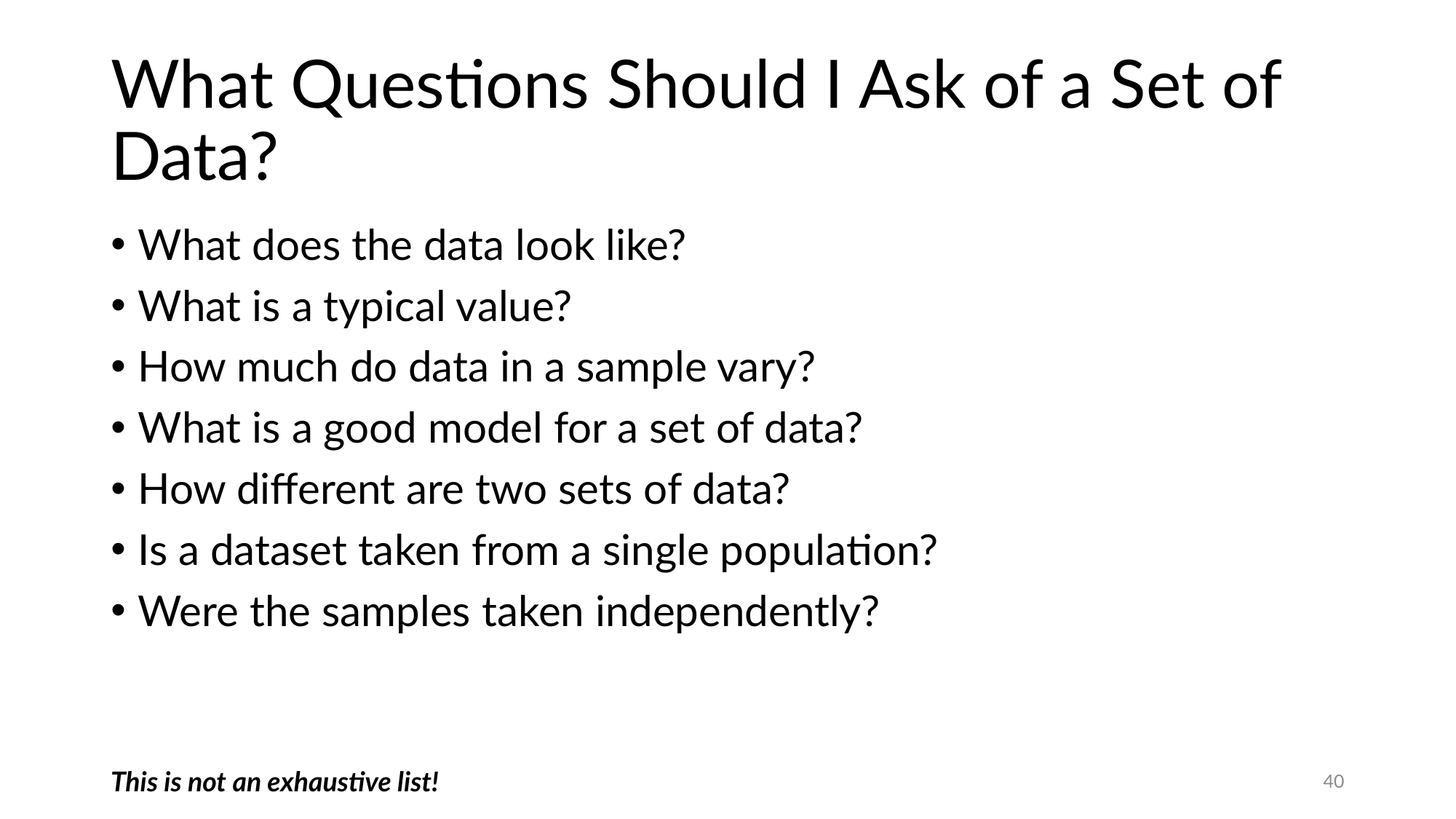

# What Questions Should I Ask of a Set of Data?
What does the data look like?
What is a typical value?
How much do data in a sample vary?
What is a good model for a set of data?
How different are two sets of data?
Is a dataset taken from a single population?
Were the samples taken independently?
This is not an exhaustive list!
40